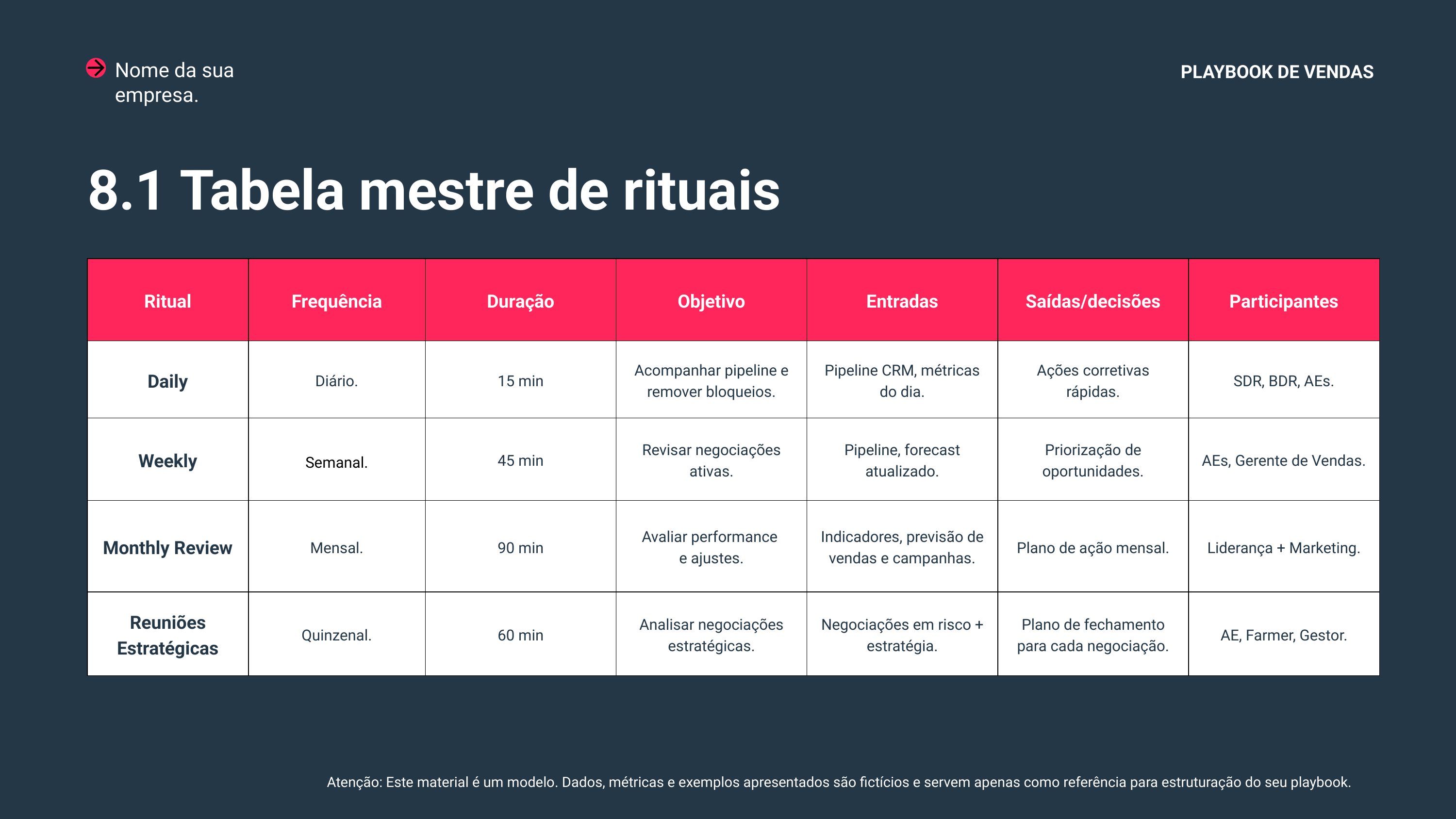

Nome da sua empresa.

PLAYBOOK DE VENDAS

8.1 Tabela mestre de rituais
| Ritual | Frequência | Duração | Objetivo | Entradas | Saídas/decisões | Participantes |
| --- | --- | --- | --- | --- | --- | --- |
| Daily | Diário. | 15 min | Acompanhar pipeline e remover bloqueios. | Pipeline CRM, métricas do dia. | Ações corretivas rápidas. | SDR, BDR, AEs. |
| Weekly | Semanal. | 45 min | Revisar negociações ativas. | Pipeline, forecast atualizado. | Priorização de oportunidades. | AEs, Gerente de Vendas. |
| Monthly Review | Mensal. | 90 min | Avaliar performance e ajustes. | Indicadores, previsão de vendas e campanhas. | Plano de ação mensal. | Liderança + Marketing. |
| Reuniões Estratégicas | Quinzenal. | 60 min | Analisar negociações estratégicas. | Negociações em risco + estratégia. | Plano de fechamento para cada negociação. | AE, Farmer, Gestor. |
Atenção: Este material é um modelo. Dados, métricas e exemplos apresentados são fictícios e servem apenas como referência para estruturação do seu playbook.